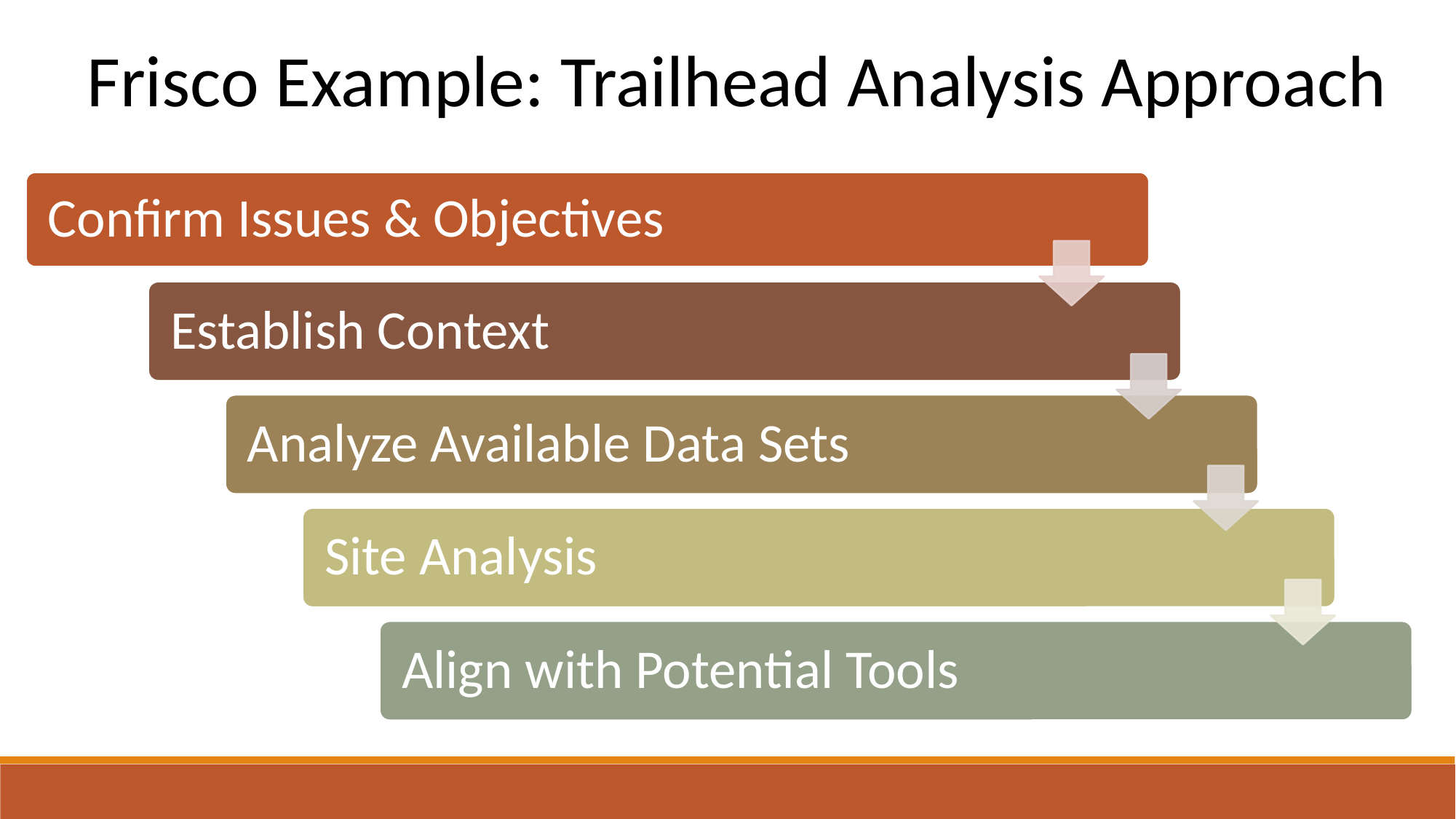

Frisco Example: Trailhead Analysis Approach
Confirm Issues & Objectives
Establish Context
Analyze Available Data Sets
Site Analysis
Align with Potential Tools